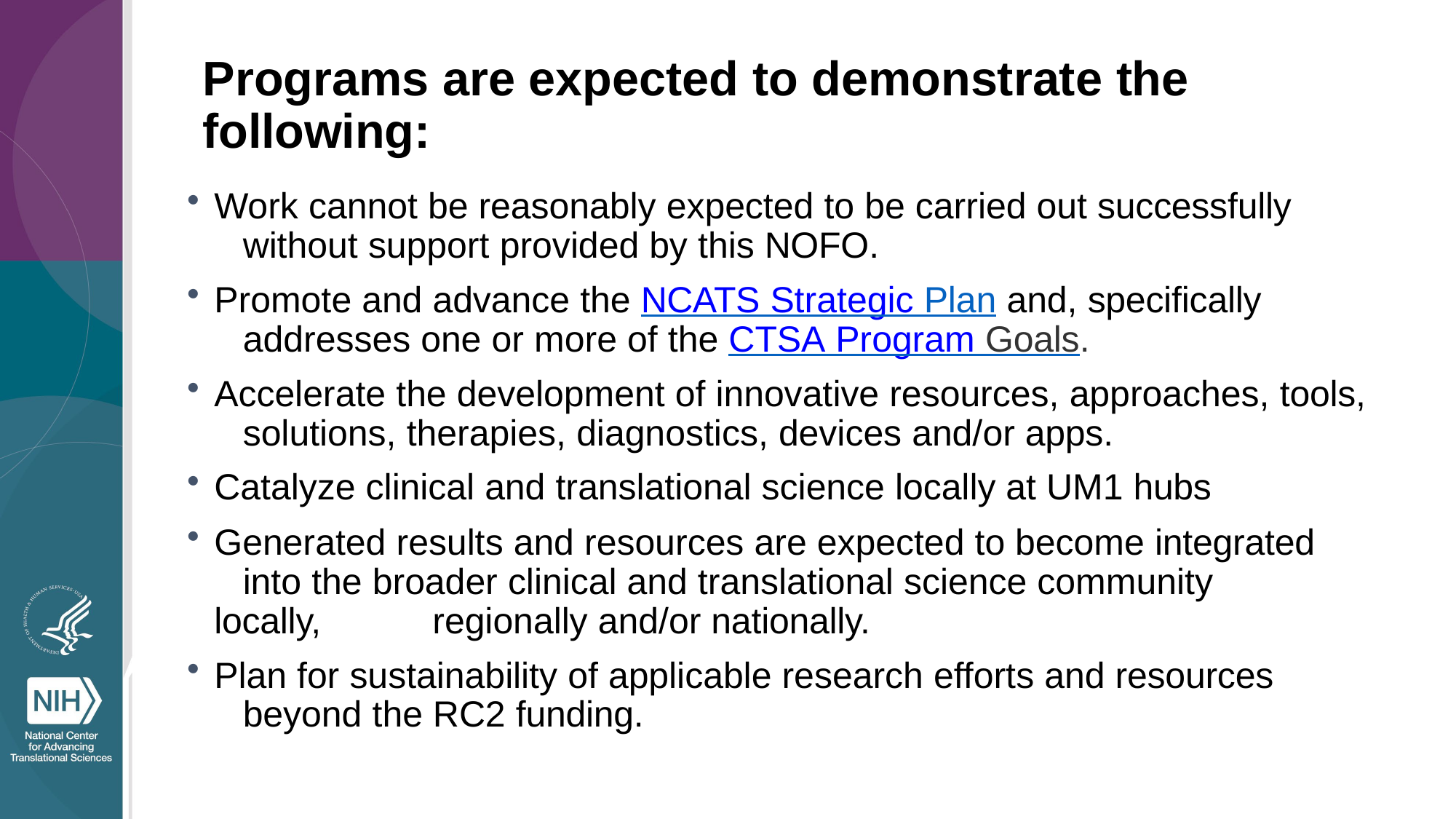

# Programs are expected to demonstrate the following:
Work cannot be reasonably expected to be carried out successfully 	without support provided by this NOFO.
Promote and advance the NCATS Strategic Plan and, specifically 	addresses one or more of the CTSA Program Goals.
Accelerate the development of innovative resources, approaches, tools, 	solutions, therapies, diagnostics, devices and/or apps.
Catalyze clinical and translational science locally at UM1 hubs
Generated results and resources are expected to become integrated 	into the broader clinical and translational science community locally, 	regionally and/or nationally.
Plan for sustainability of applicable research efforts and resources 	beyond the RC2 funding.